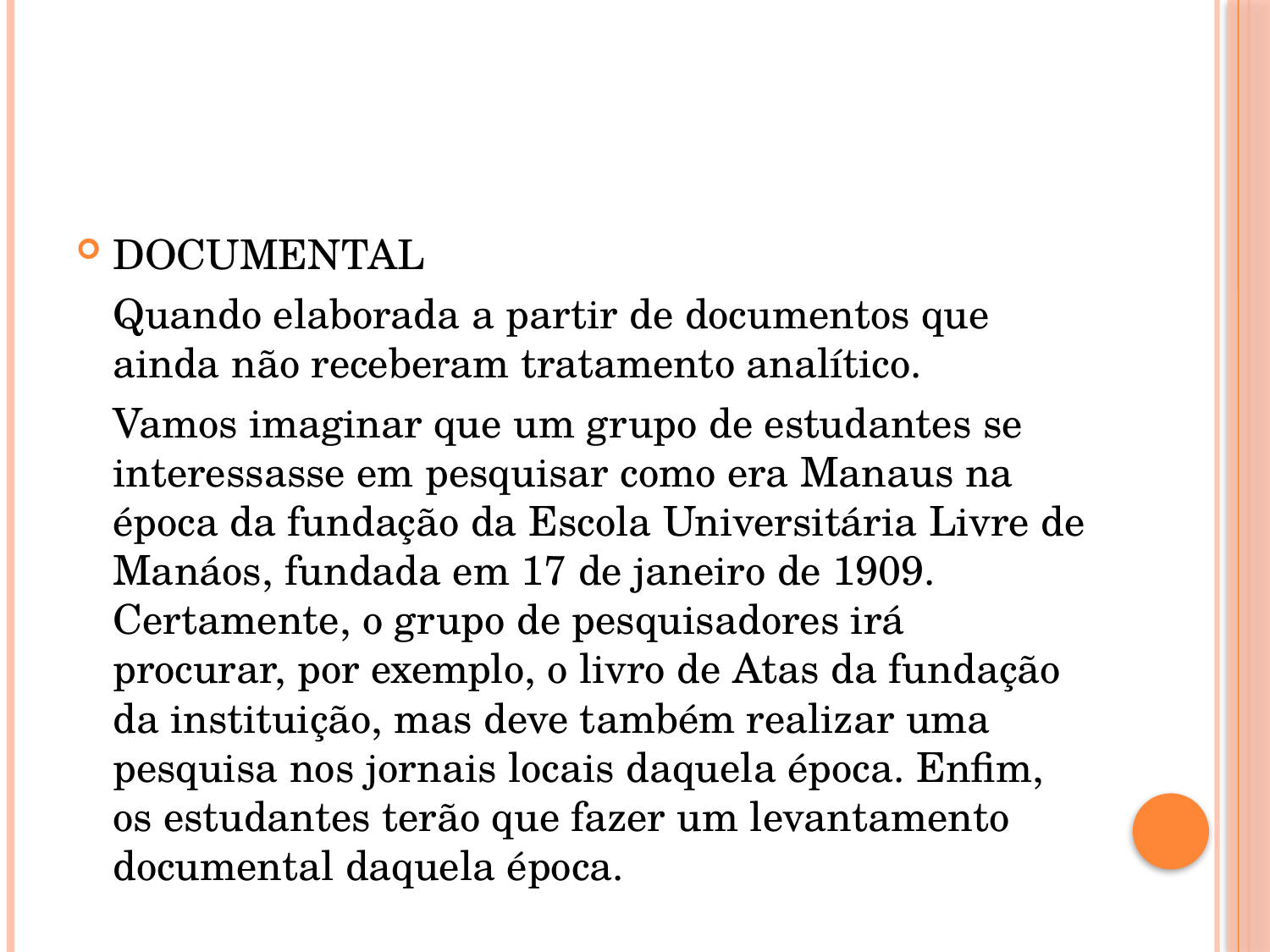

#
DOCUMENTAL
	Quando elaborada a partir de documentos que ainda não receberam tratamento analítico.
	Vamos imaginar que um grupo de estudantes se interessasse em pesquisar como era Manaus na época da fundação da Escola Universitária Livre de Manáos, fundada em 17 de janeiro de 1909. Certamente, o grupo de pesquisadores irá procurar, por exemplo, o livro de Atas da fundação da instituição, mas deve também realizar uma pesquisa nos jornais locais daquela época. Enfim, os estudantes terão que fazer um levantamento documental daquela época.